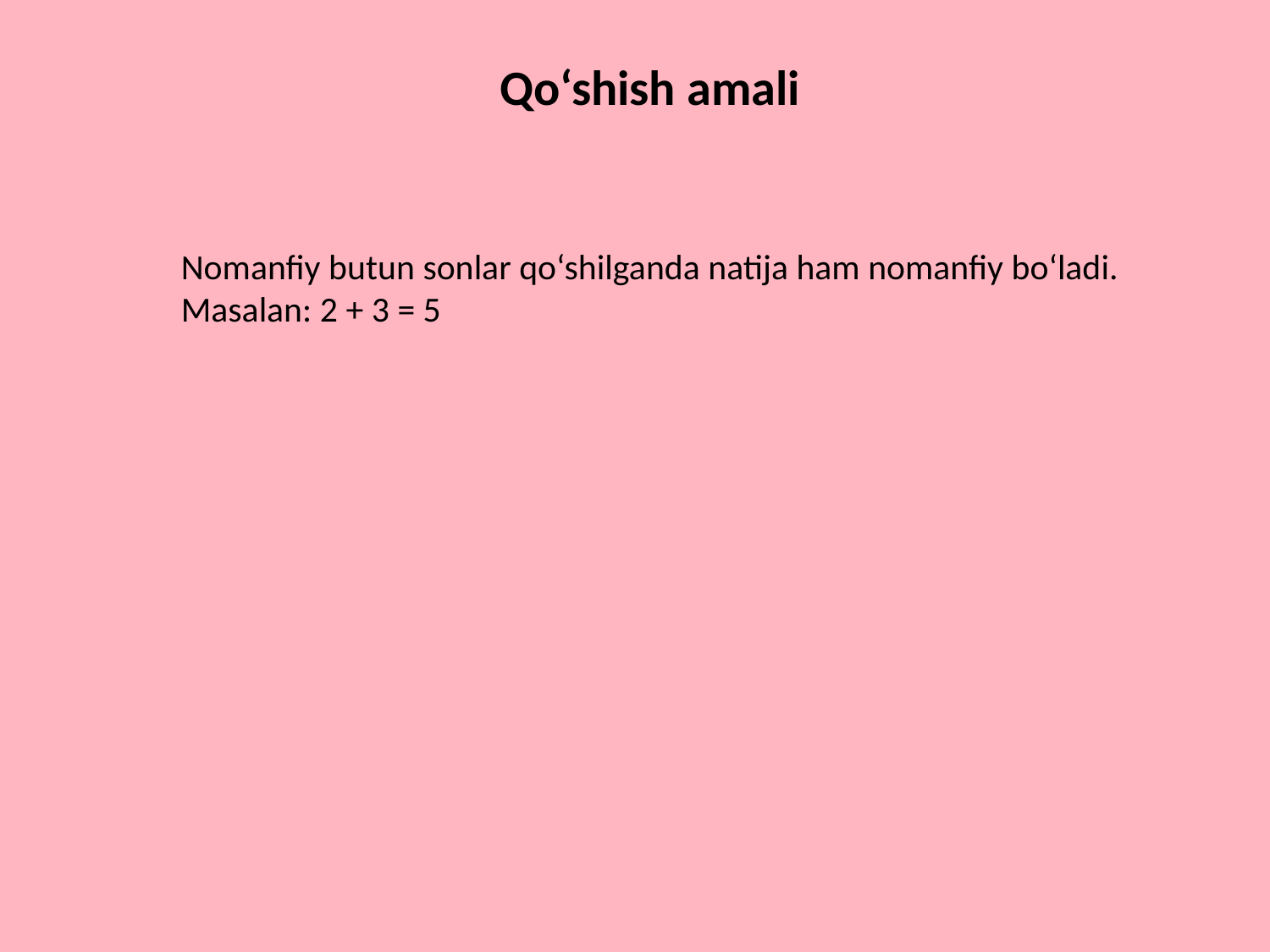

#
Qo‘shish amali

Nomanfiy butun sonlar qo‘shilganda natija ham nomanfiy bo‘ladi.
Masalan: 2 + 3 = 5